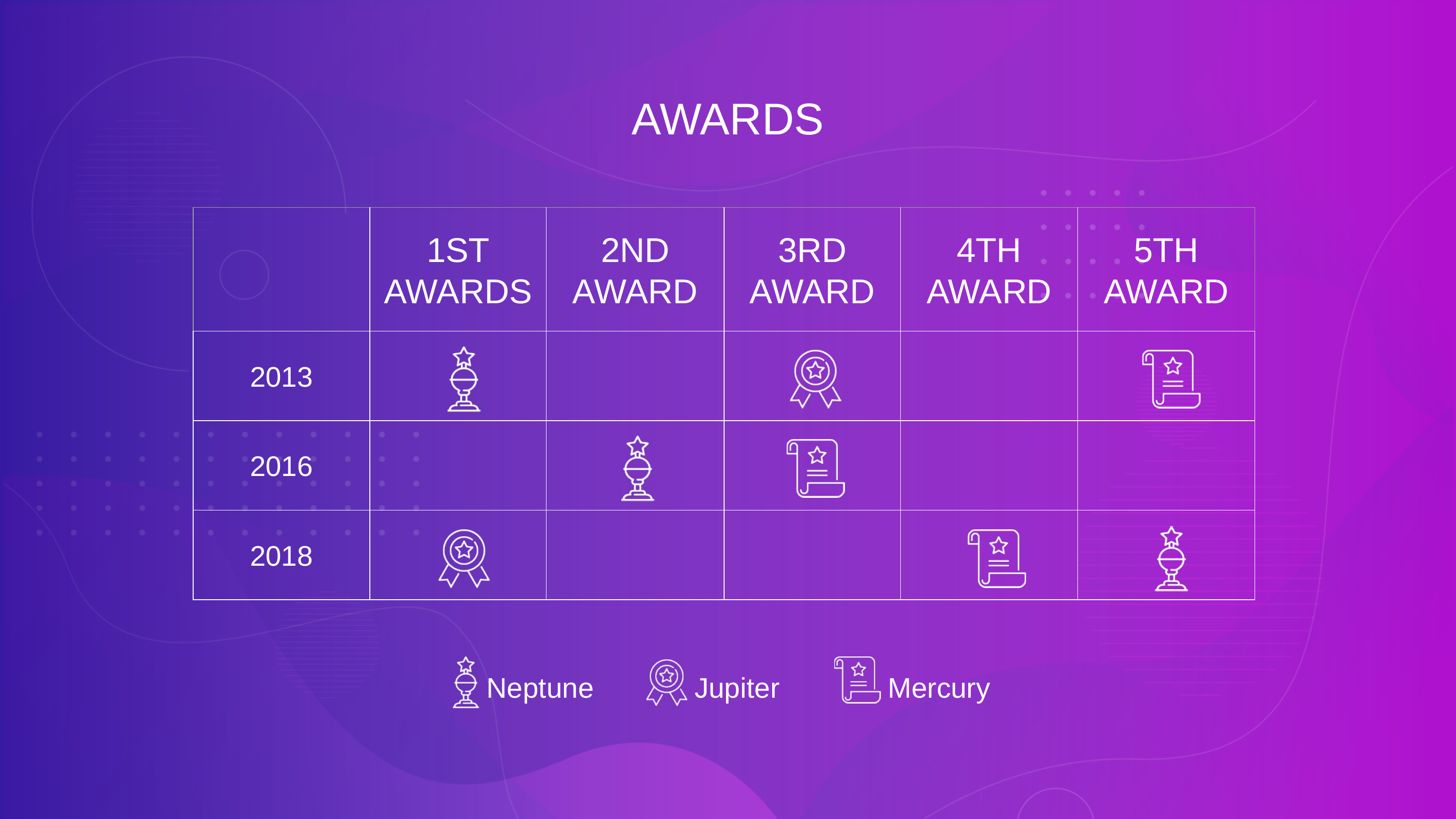

AWARDS
|  | 1ST AWARDS | 2ND AWARD | 3RD AWARD | 4TH AWARD | 5TH AWARD |
| --- | --- | --- | --- | --- | --- |
| 2013 |  |  |  |  |  |
| 2016 |  |  |  |  |  |
| 2018 |  |  |  |  |  |

Neptune
Jupiter
Mercury